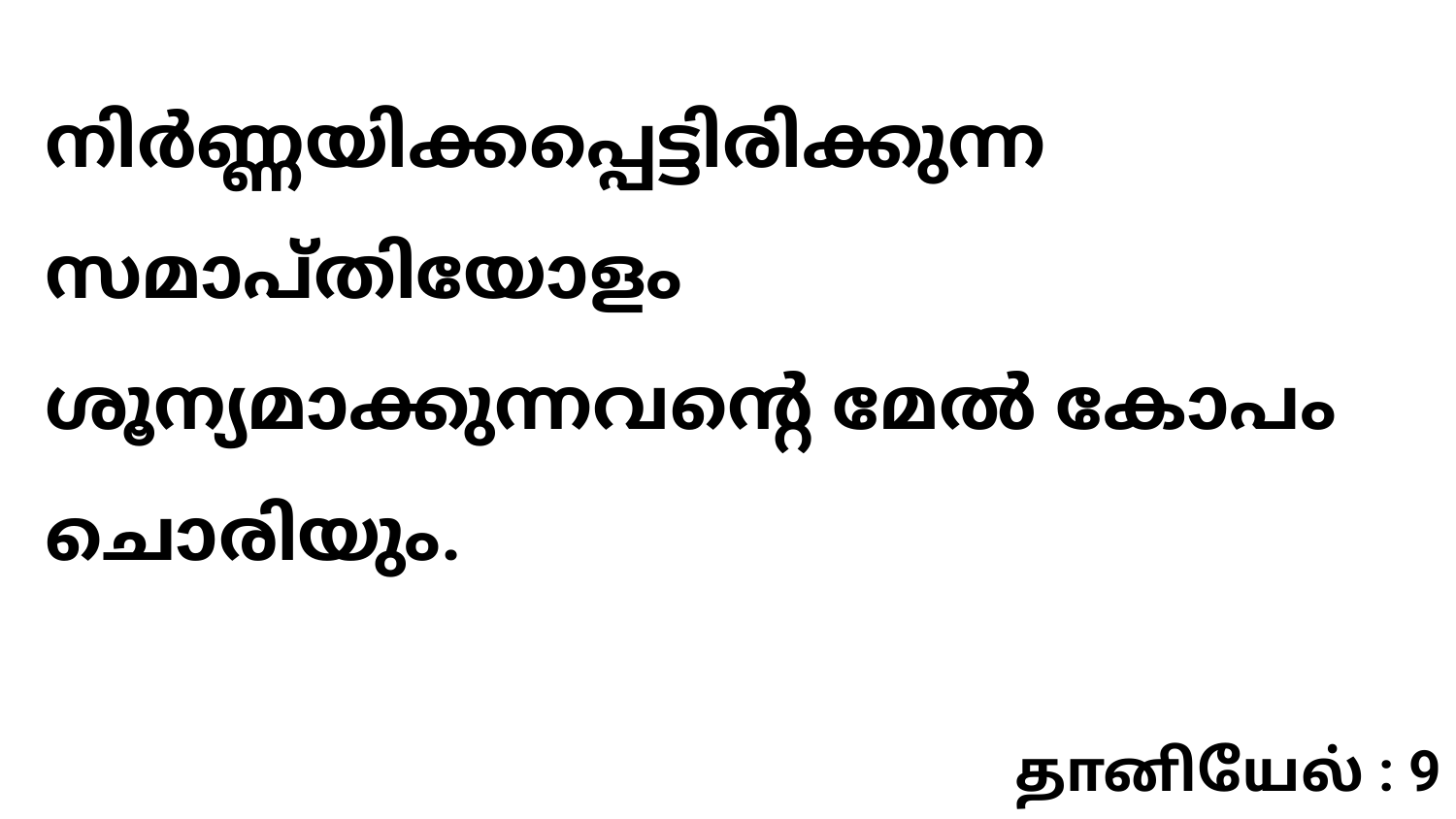

നിർണ്ണയിക്കപ്പെട്ടിരിക്കുന്ന സമാപ്തിയോളം ശൂന്യമാക്കുന്നവന്റെ മേൽ കോപം ചൊരിയും.
தானியேல் : 9